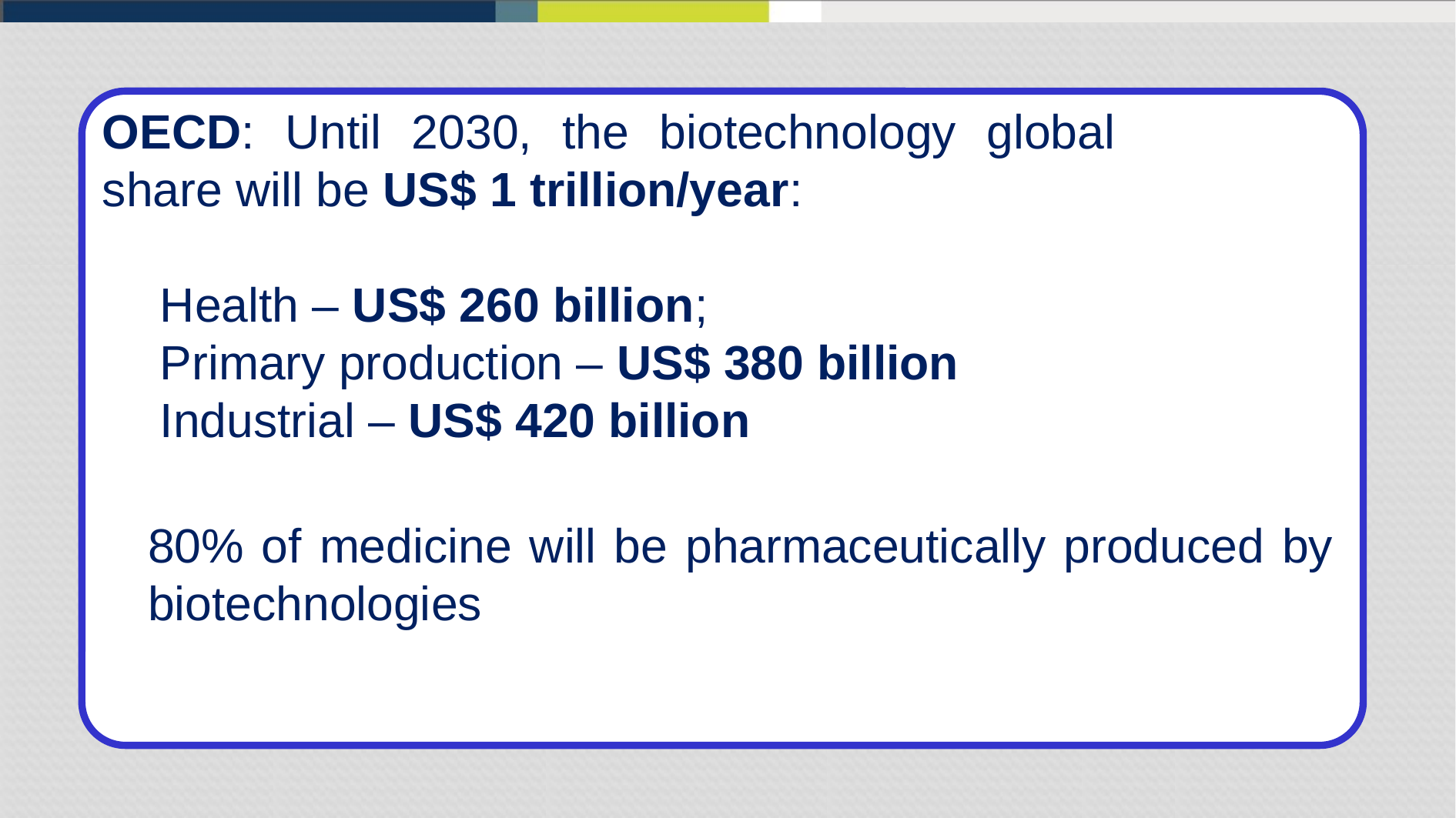

OECD: Until 2030, the biotechnology global share will be US$ 1 trillion/year:

Health – US$ 260 billion;
Primary production – US$ 380 billion
Industrial – US$ 420 billion
80% of medicine will be pharmaceutically produced by biotechnologies